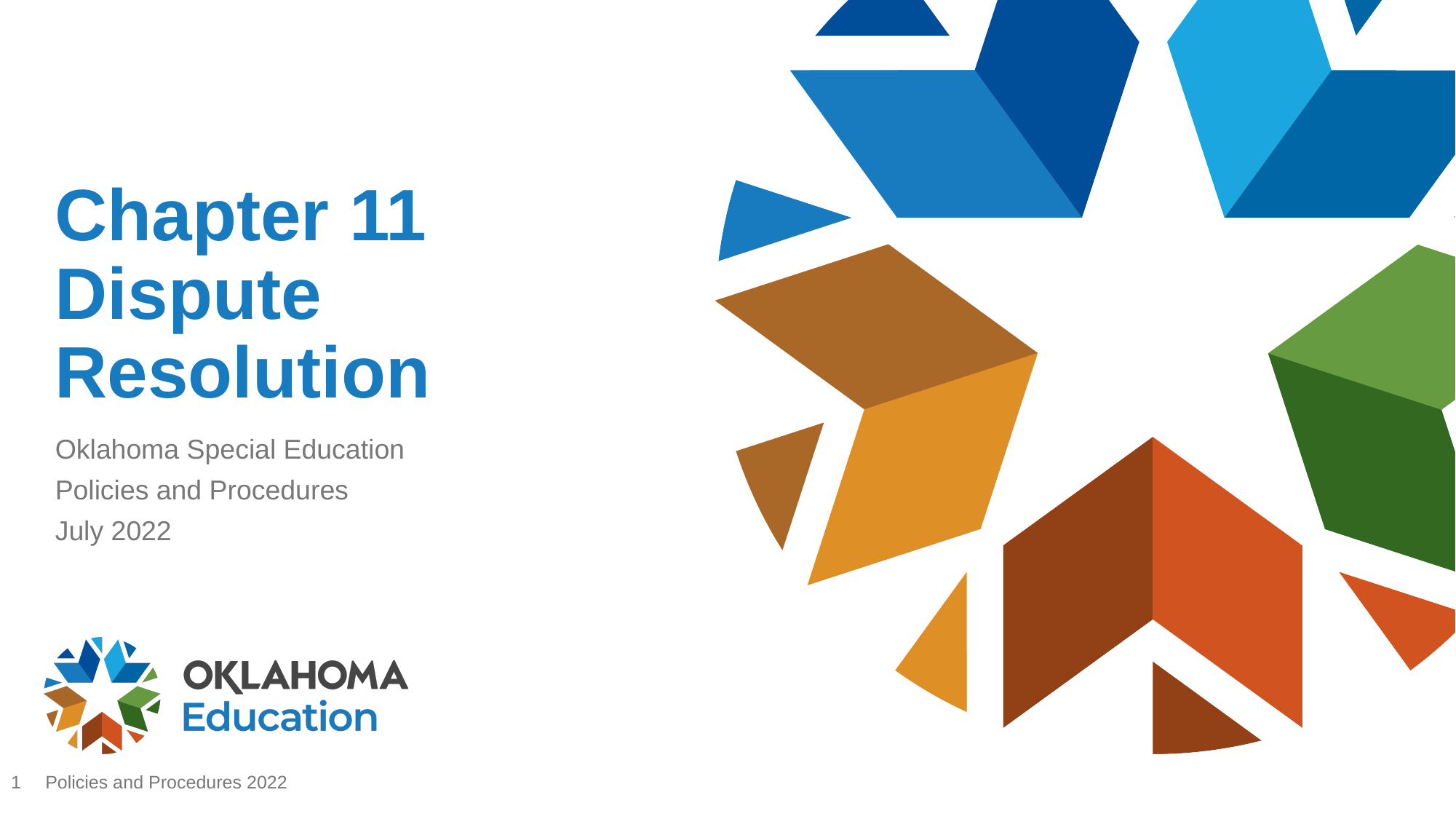

# Chapter 11 Dispute Resolution
Oklahoma Special Education
Policies and Procedures
July 2022
1
Policies and Procedures 2022